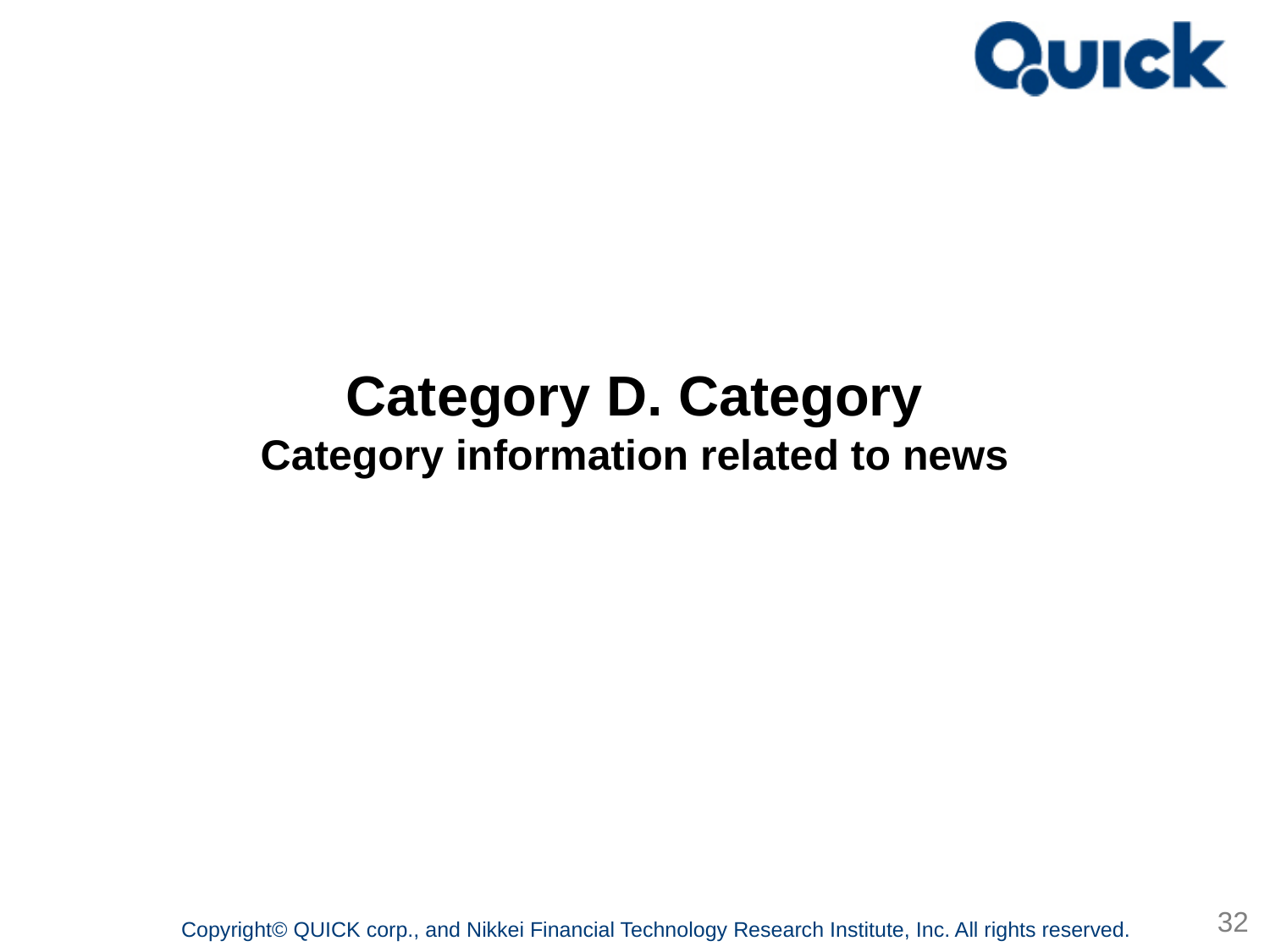

Category D. Category
Category information related to news
32